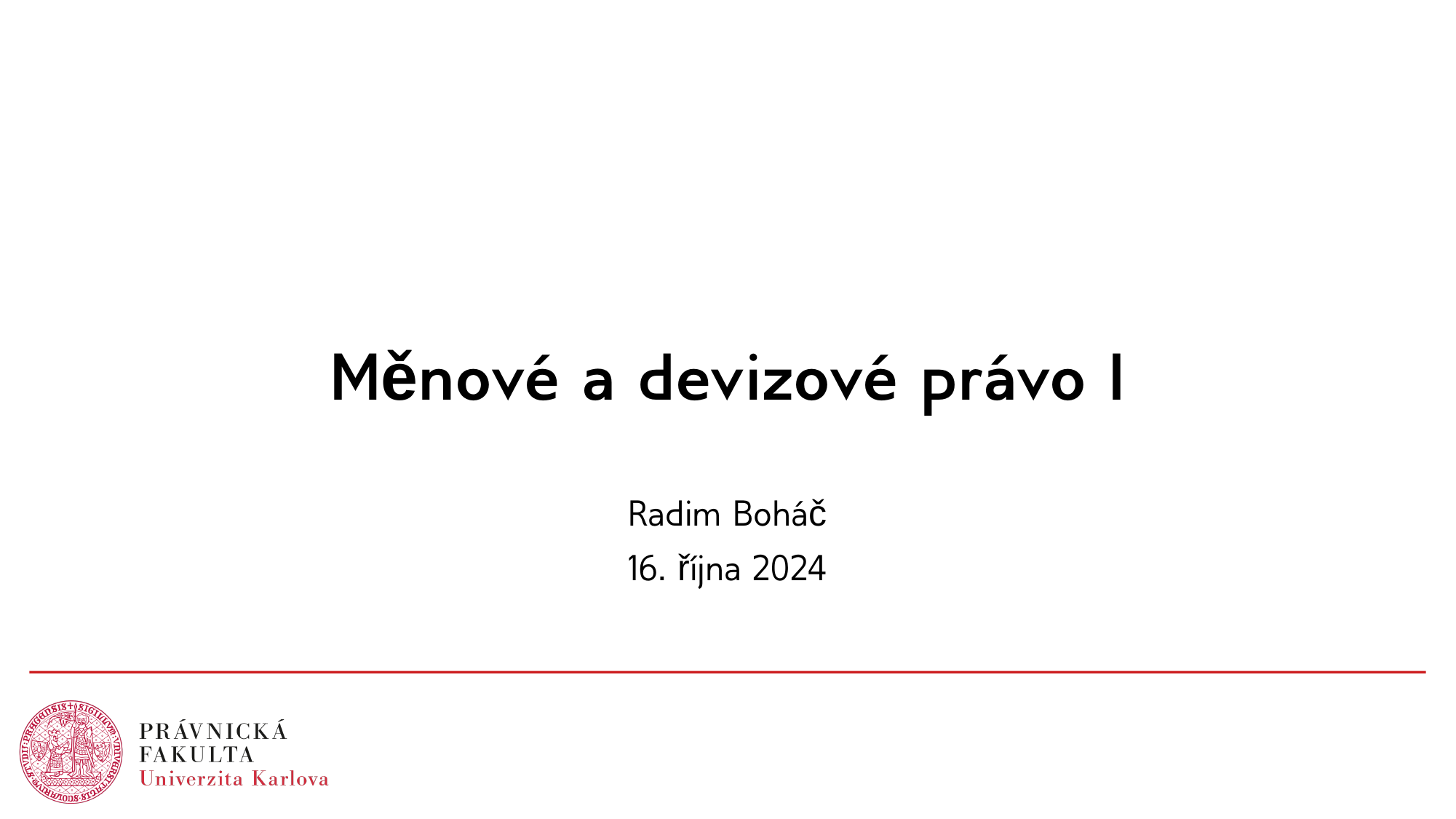

# Měnové a devizové právo I

Radim Boháč
16. října 2024